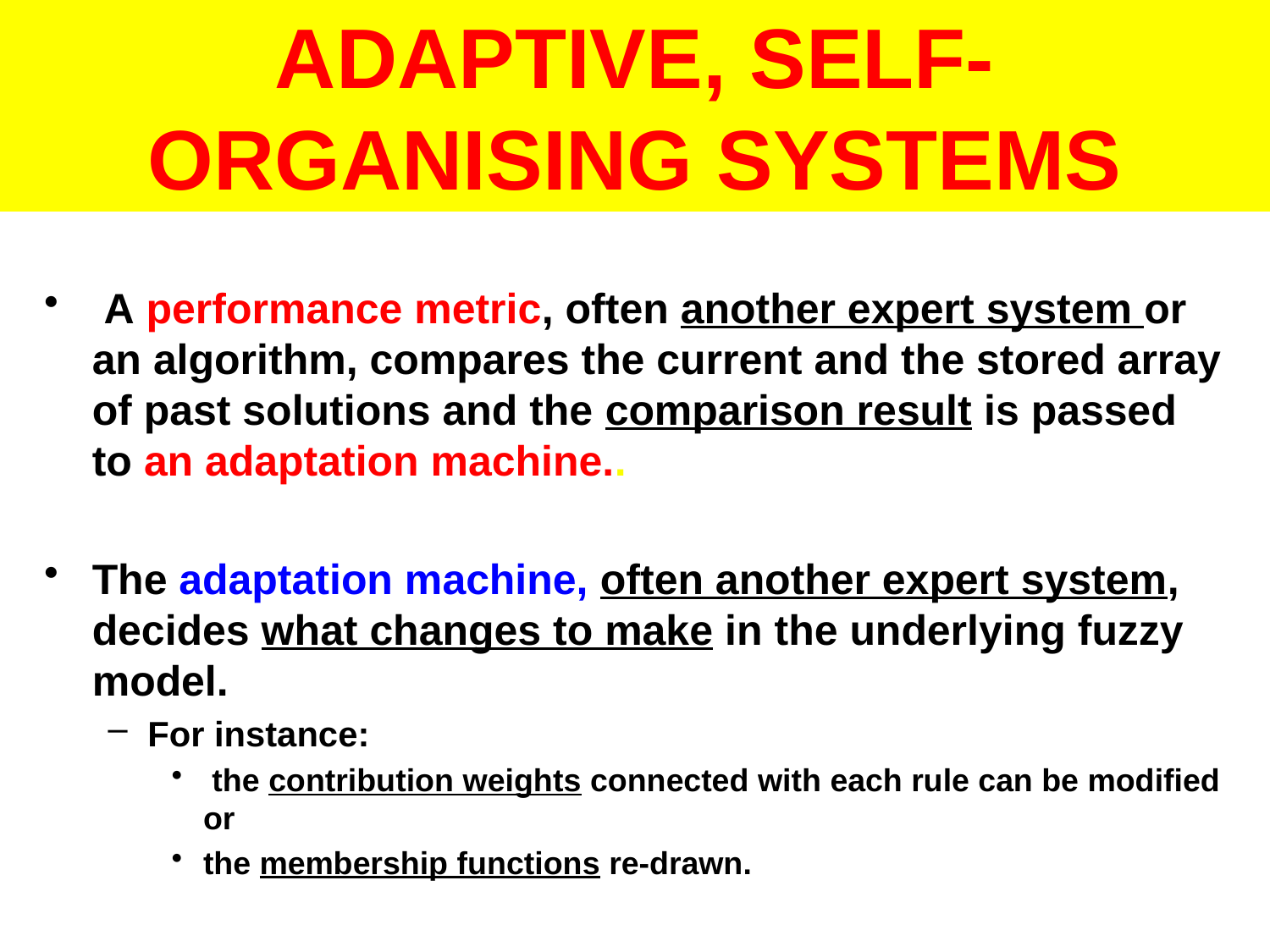

# ADAPTIVE, SELF-ORGANISING SYSTEMS
 A performance metric, often another expert system or an algorithm, compares the current and the stored array of past solutions and the comparison result is passed to an adaptation machine..

The adaptation machine, often another expert system, decides what changes to make in the underlying fuzzy model.
For instance:
 the contribution weights connected with each rule can be modified or
the membership functions re-drawn.